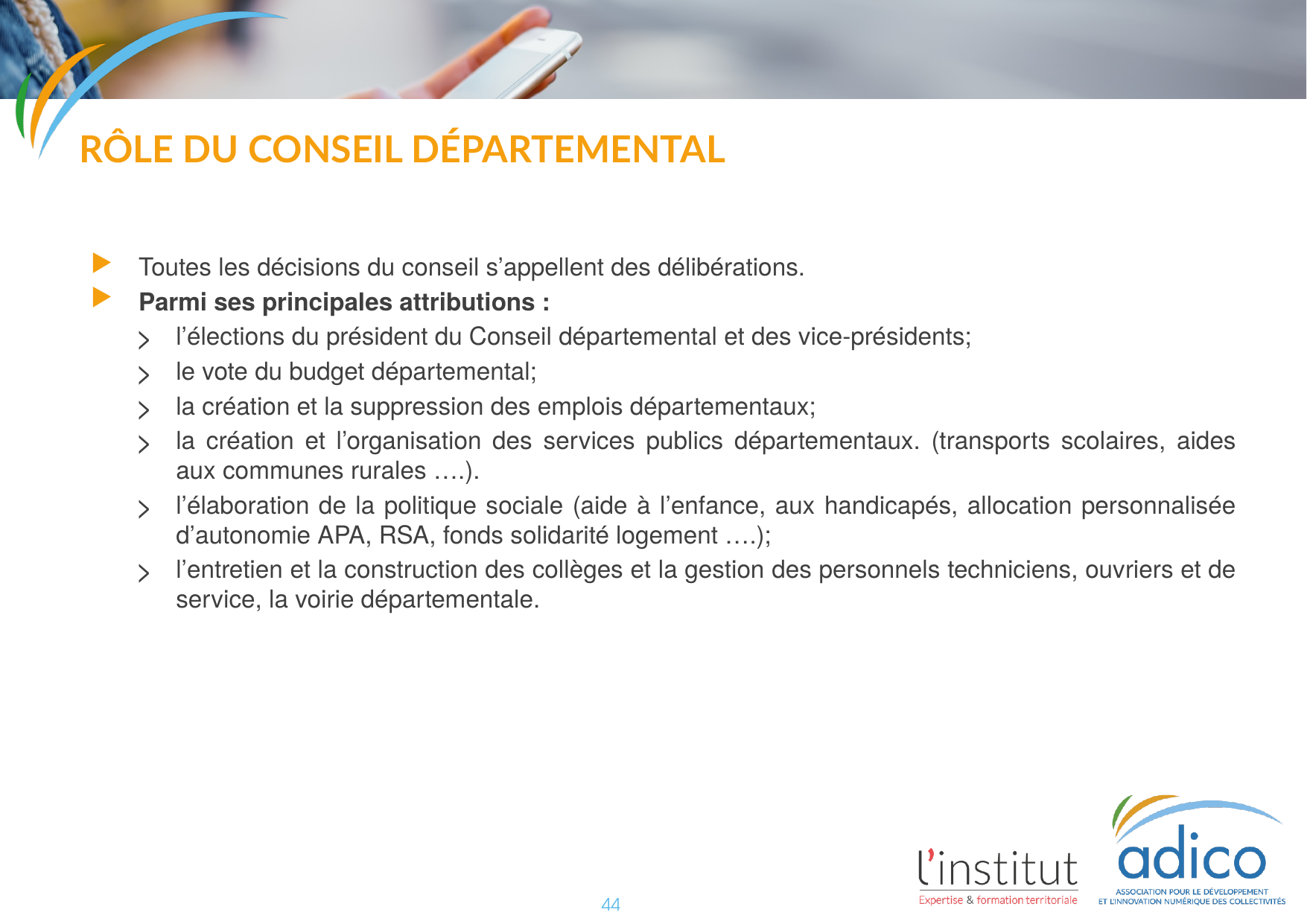

# Rôle du conseil départemental
Toutes les décisions du conseil s’appellent des délibérations.
Parmi ses principales attributions :
l’élections du président du Conseil départemental et des vice-présidents;
le vote du budget départemental;
la création et la suppression des emplois départementaux;
la création et l’organisation des services publics départementaux. (transports scolaires, aides aux communes rurales ….).
l’élaboration de la politique sociale (aide à l’enfance, aux handicapés, allocation personnalisée d’autonomie APA, RSA, fonds solidarité logement ….);
l’entretien et la construction des collèges et la gestion des personnels techniciens, ouvriers et de service, la voirie départementale.